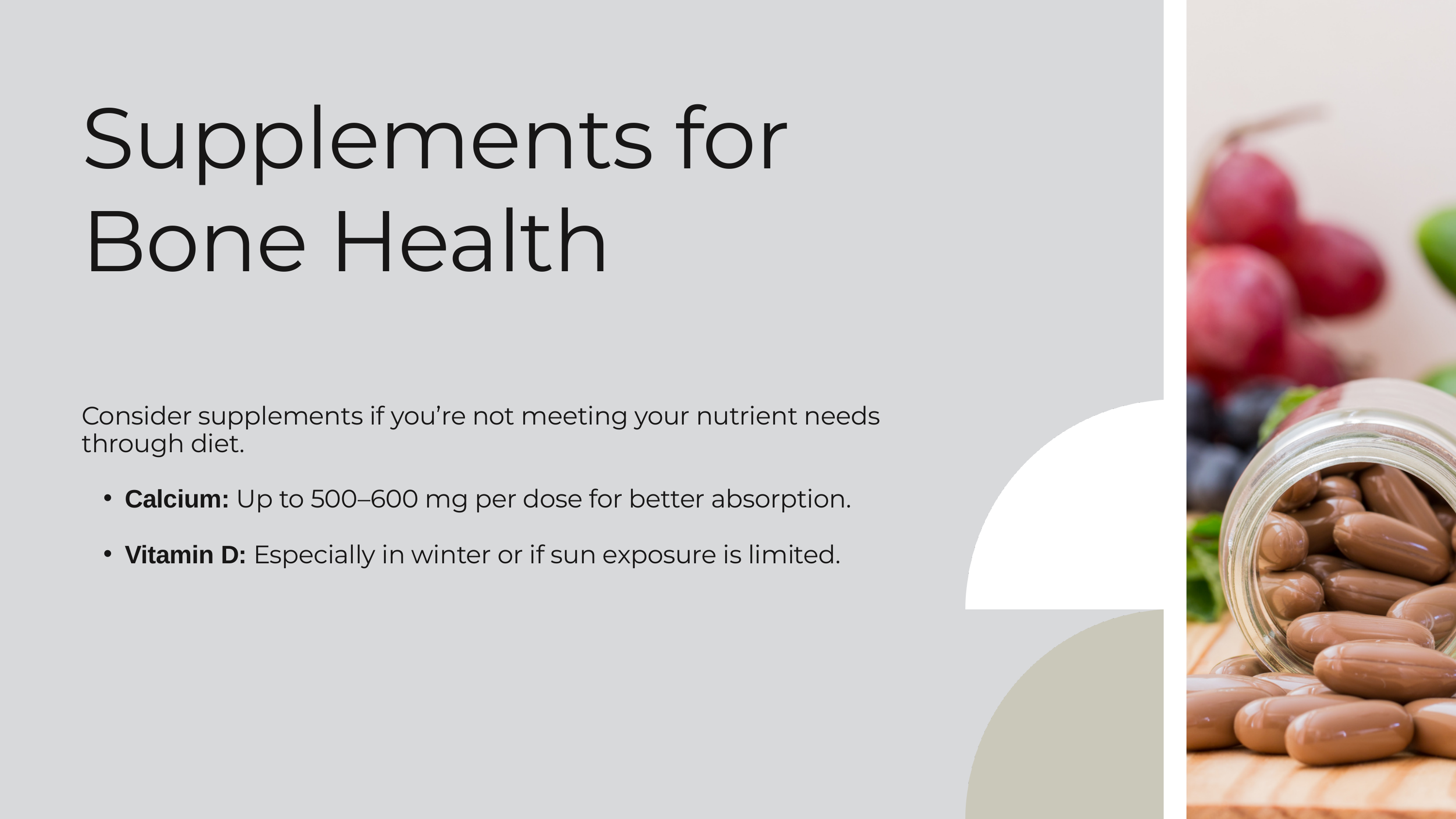

Supplements for Bone Health

Consider supplements if you’re not meeting your nutrient needs through diet.

Calcium: Up to 500–600 mg per dose for better absorption.

Vitamin D: Especially in winter or if sun exposure is limited.